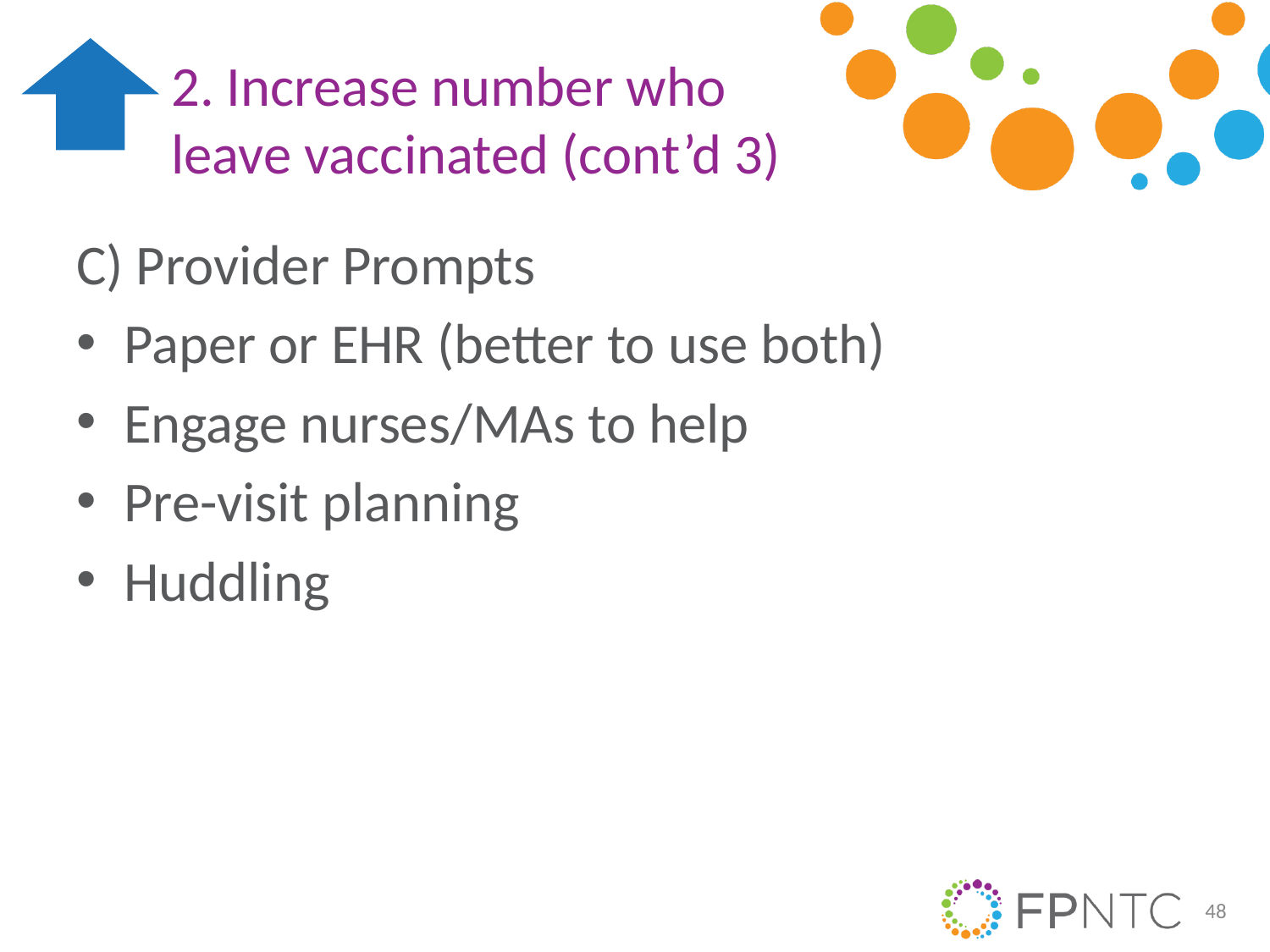

# 2. Increase number who leave vaccinated (cont’d 3)
C) Provider Prompts
Paper or EHR (better to use both)
Engage nurses/MAs to help
Pre-visit planning
Huddling